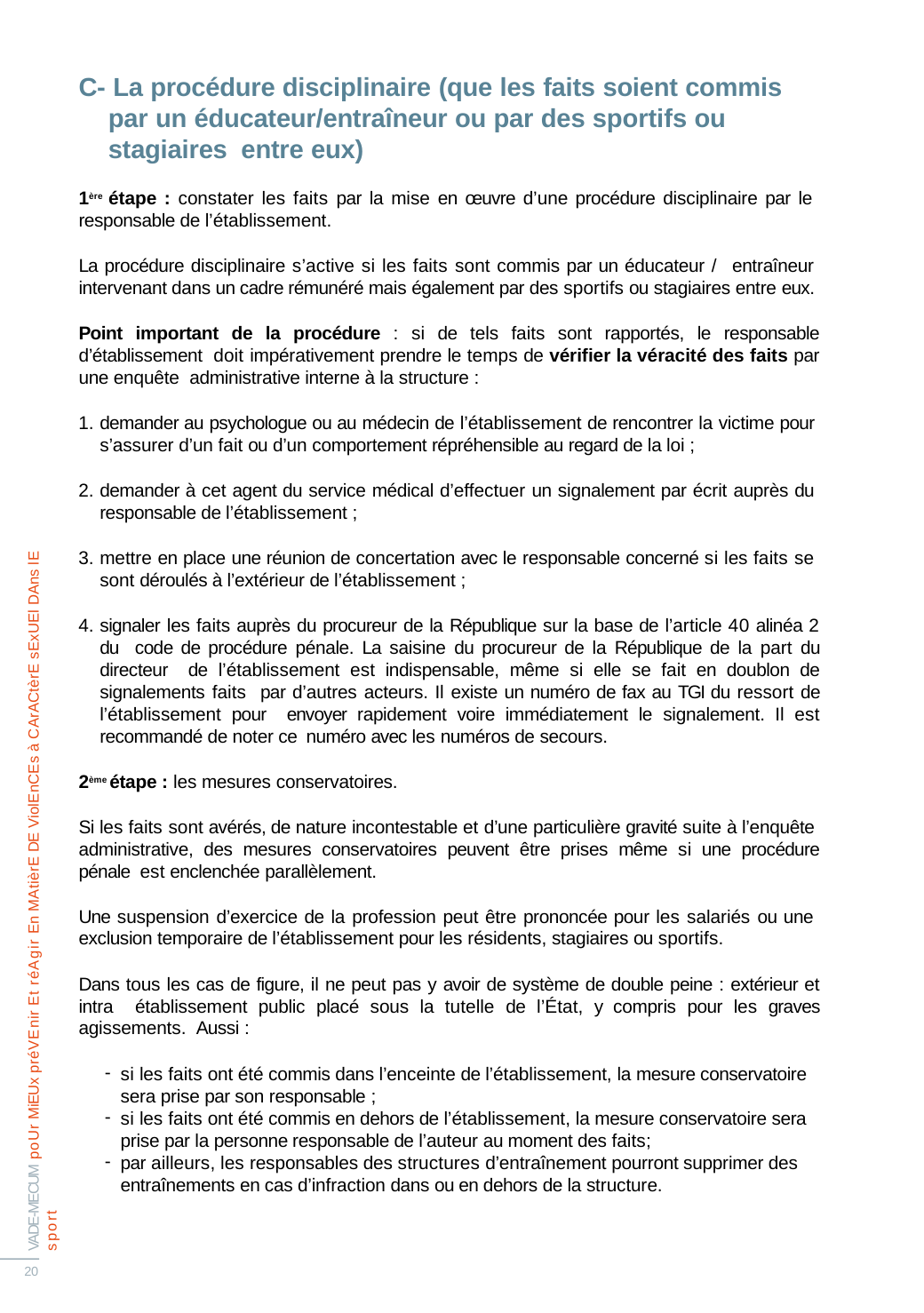

C- La procédure disciplinaire (que les faits soient commis
par un éducateur/entraîneur ou par des sportifs ou stagiaires  entre eux)

1ère étape : constater les faits par la mise en œuvre d’une procédure disciplinaire par le  responsable de l’établissement.

La procédure disciplinaire s’active si les faits sont commis par un éducateur / entraîneur  intervenant dans un cadre rémunéré mais également par des sportifs ou stagiaires entre eux.

Point important de la procédure : si de tels faits sont rapportés, le responsable d’établissement  doit impérativement prendre le temps de vérifier la véracité des faits par une enquête  administrative interne à la structure :

demander au psychologue ou au médecin de l’établissement de rencontrer la victime pour  s’assurer d’un fait ou d’un comportement répréhensible au regard de la loi ;

demander à cet agent du service médical d’effectuer un signalement par écrit auprès du  responsable de l’établissement ;

mettre en place une réunion de concertation avec le responsable concerné si les faits se  sont déroulés à l’extérieur de l’établissement ;

signaler les faits auprès du procureur de la République sur la base de l’article 40 alinéa 2 du  code de procédure pénale. La saisine du procureur de la République de la part du directeur  de l’établissement est indispensable, même si elle se fait en doublon de signalements faits  par d’autres acteurs. Il existe un numéro de fax au TGI du ressort de l’établissement pour  envoyer rapidement voire immédiatement le signalement. Il est recommandé de noter ce  numéro avec les numéros de secours.

2ème étape : les mesures conservatoires.

Si les faits sont avérés, de nature incontestable et d’une particulière gravité suite à l’enquête  administrative, des mesures conservatoires peuvent être prises même si une procédure pénale  est enclenchée parallèlement.

Une suspension d’exercice de la profession peut être prononcée pour les salariés ou une  exclusion temporaire de l’établissement pour les résidents, stagiaires ou sportifs.

Dans tous les cas de figure, il ne peut pas y avoir de système de double peine : extérieur et intra  établissement public placé sous la tutelle de l’État, y compris pour les graves agissements.  Aussi :

si les faits ont été commis dans l’enceinte de l’établissement, la mesure conservatoire  sera prise par son responsable ;
si les faits ont été commis en dehors de l’établissement, la mesure conservatoire sera  prise par la personne responsable de l’auteur au moment des faits;
par ailleurs, les responsables des structures d’entraînement pourront supprimer des  entraînements en cas d’infraction dans ou en dehors de la structure.
VADE-MECUM poUr MiEUx préVEnir Et réAgir En MAtièrE DE ViolEnCEs à CArACtèrE sExUEl DAns lE sport

20